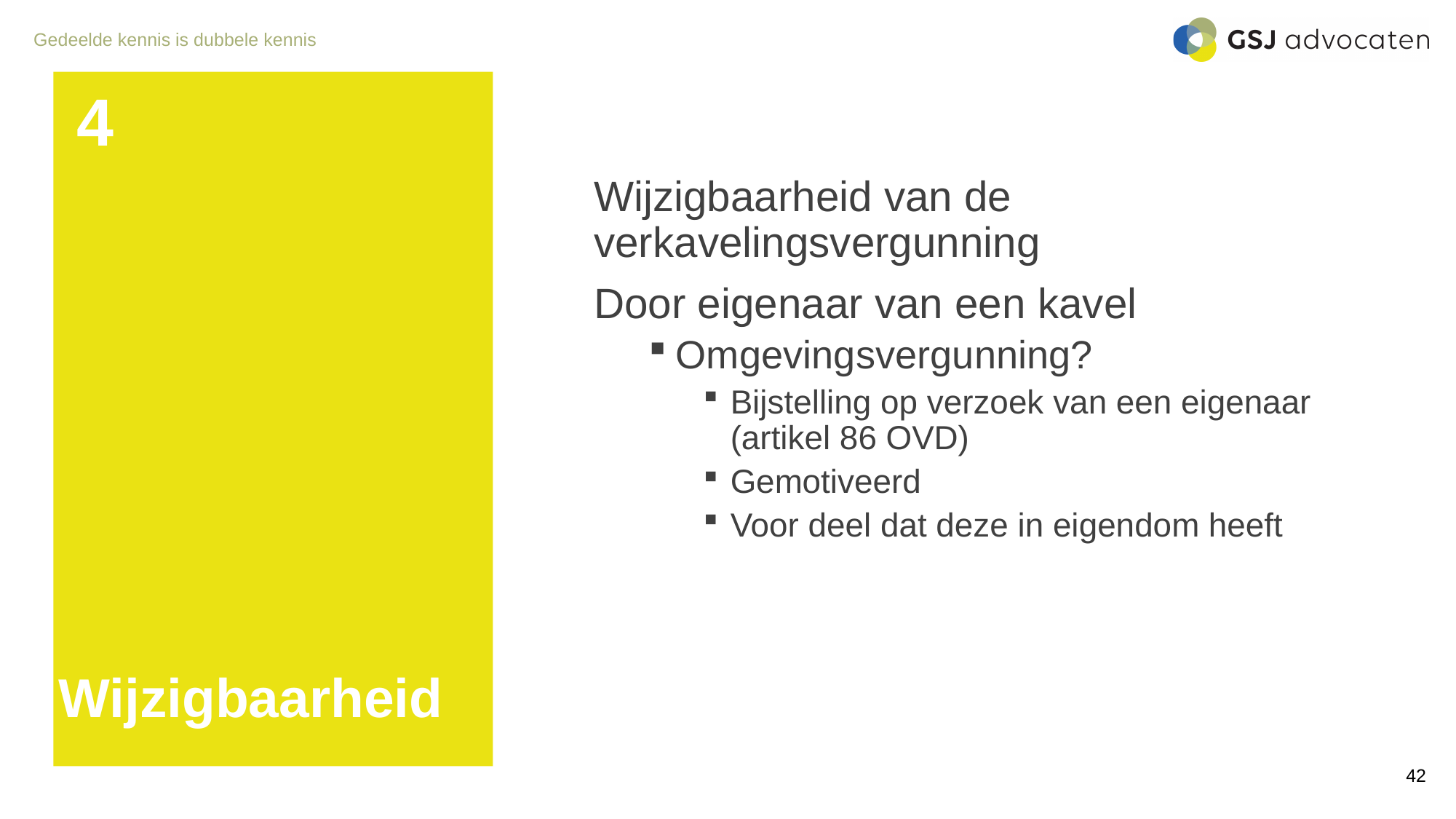

4
Wijzigbaarheid van de verkavelingsvergunning
Door eigenaar van een kavel
Omgevingsvergunning?
Bijstelling op verzoek van een eigenaar (artikel 86 OVD)
Gemotiveerd
Voor deel dat deze in eigendom heeft

# Wijzigbaarheid
42